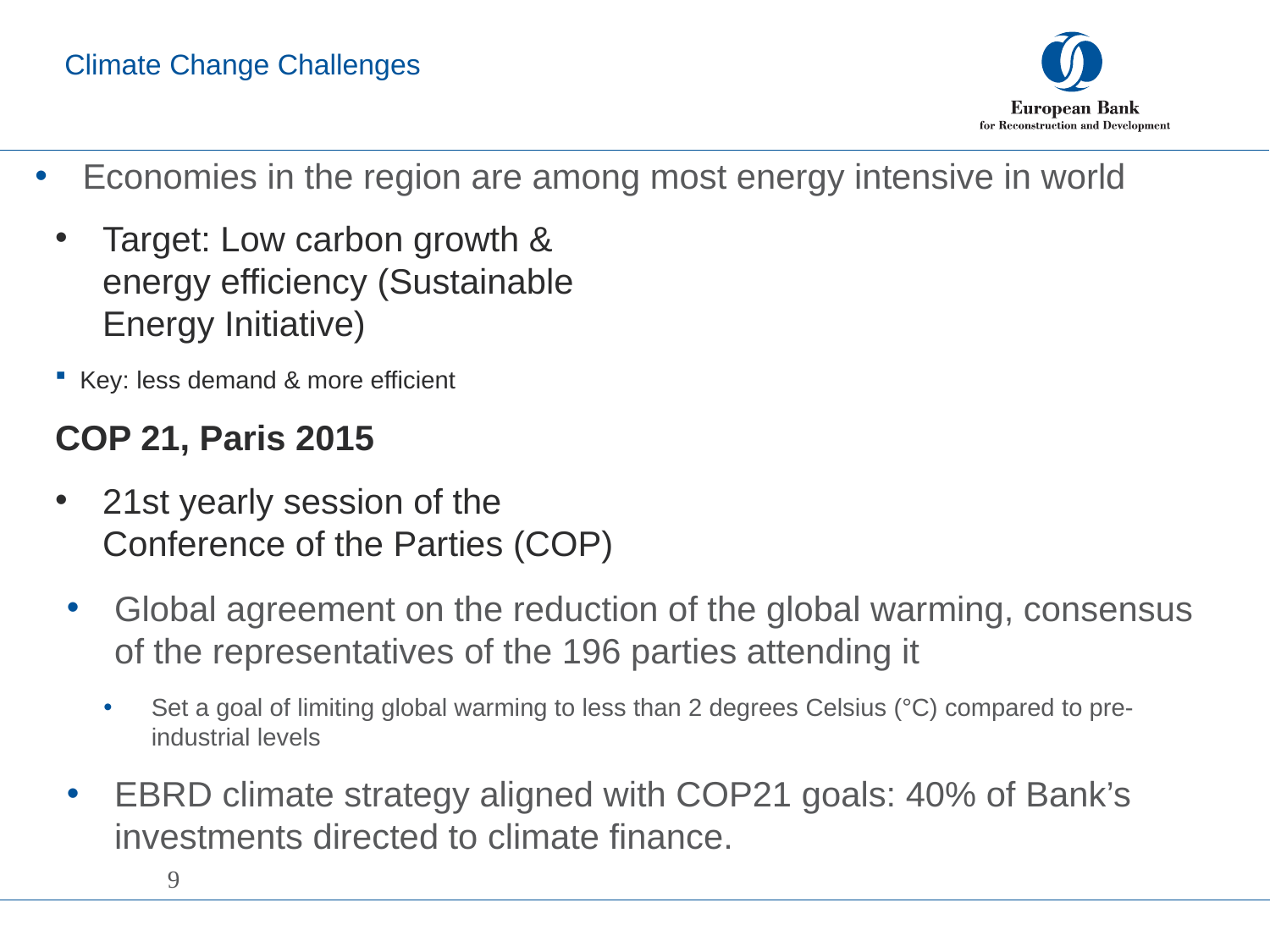

# Climate Change Challenges
Economies in the region are among most energy intensive in world

Target: Low carbon growth & energy efficiency (Sustainable Energy Initiative)
Key: less demand & more efficient
COP 21, Paris 2015
21st yearly session of the Conference of the Parties (COP)

Global agreement on the reduction of the global warming, consensus of the representatives of the 196 parties attending it
Set a goal of limiting global warming to less than 2 degrees Celsius (°C) compared to pre-industrial levels
EBRD climate strategy aligned with COP21 goals: 40% of Bank’s investments directed to climate finance.
9